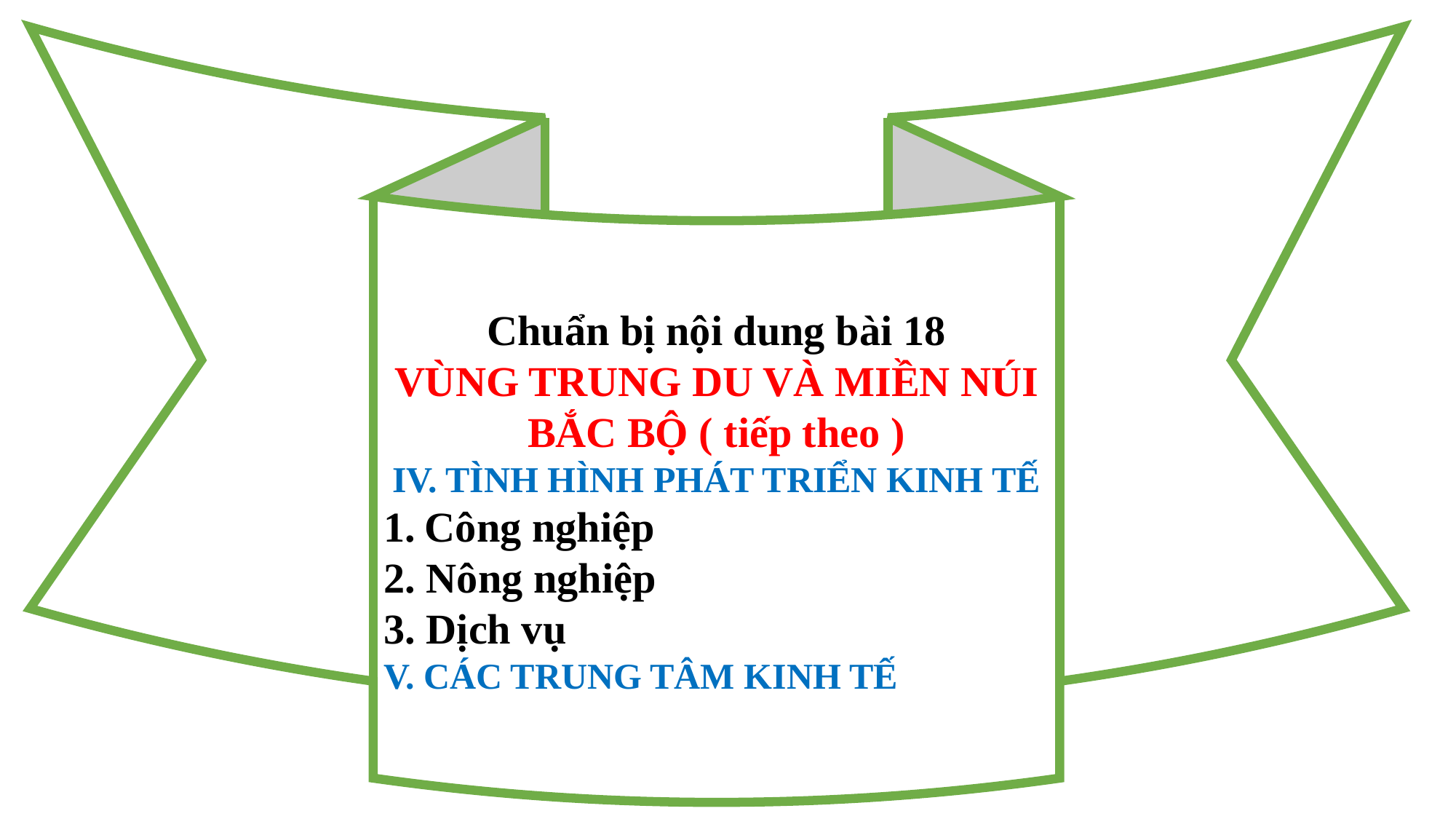

Chuẩn bị nội dung bài 18
VÙNG TRUNG DU VÀ MIỀN NÚI BẮC BỘ ( tiếp theo )
IV. TÌNH HÌNH PHÁT TRIỂN KINH TẾ
Công nghiệp
2. Nông nghiệp
3. Dịch vụ
V. CÁC TRUNG TÂM KINH TẾ